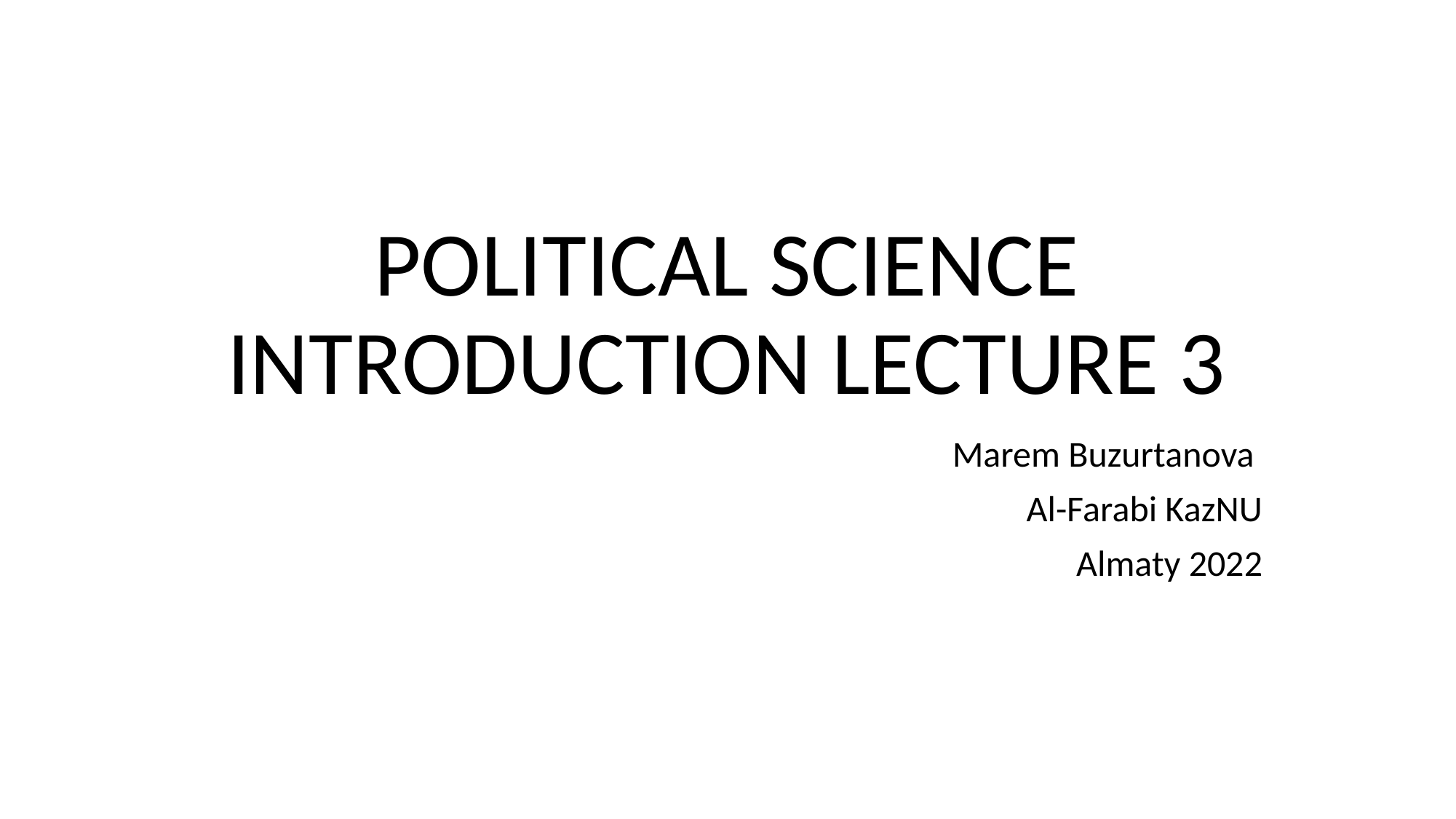

# Political science introduction lecture 3
Marem Buzurtanova
Al-Farabi KazNU
Almaty 2022